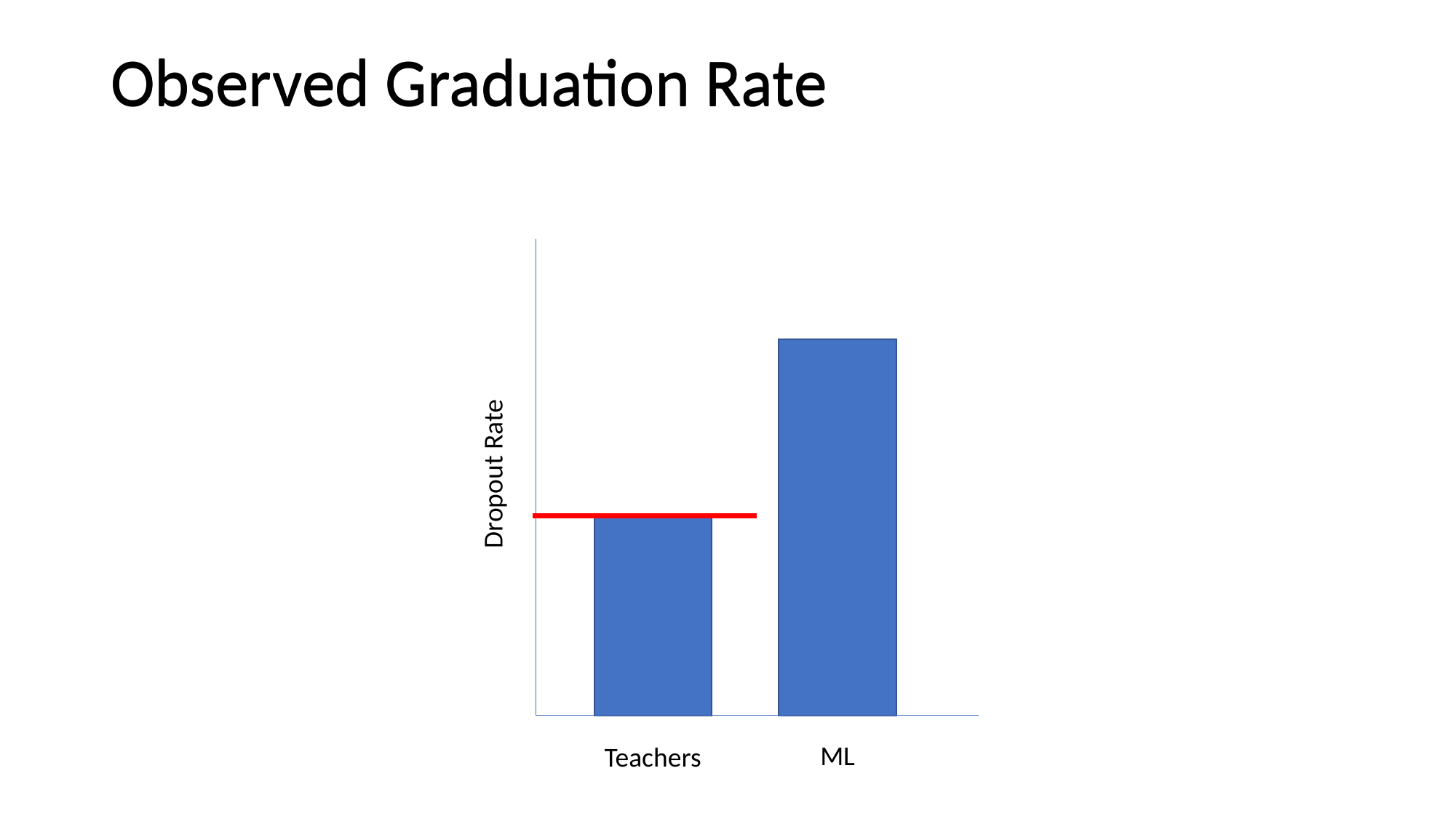

Observed Graduation Rate
Observed Graduation Rate

Dropout Rate

ML
Teachers